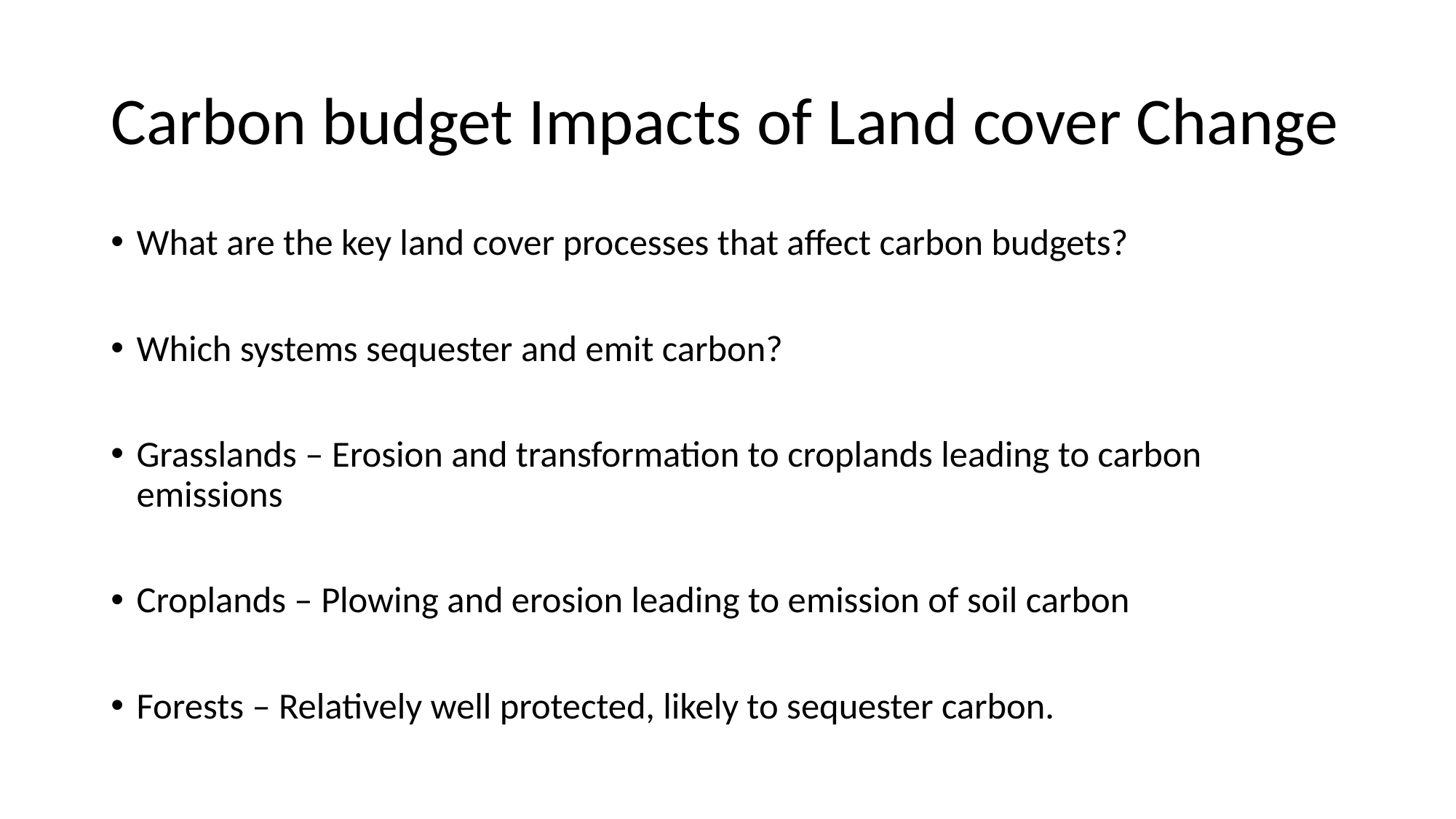

# Carbon budget Impacts of Land cover Change
What are the key land cover processes that affect carbon budgets?

Which systems sequester and emit carbon?

Grasslands – Erosion and transformation to croplands leading to carbon emissions

Croplands – Plowing and erosion leading to emission of soil carbon

Forests – Relatively well protected, likely to sequester carbon.